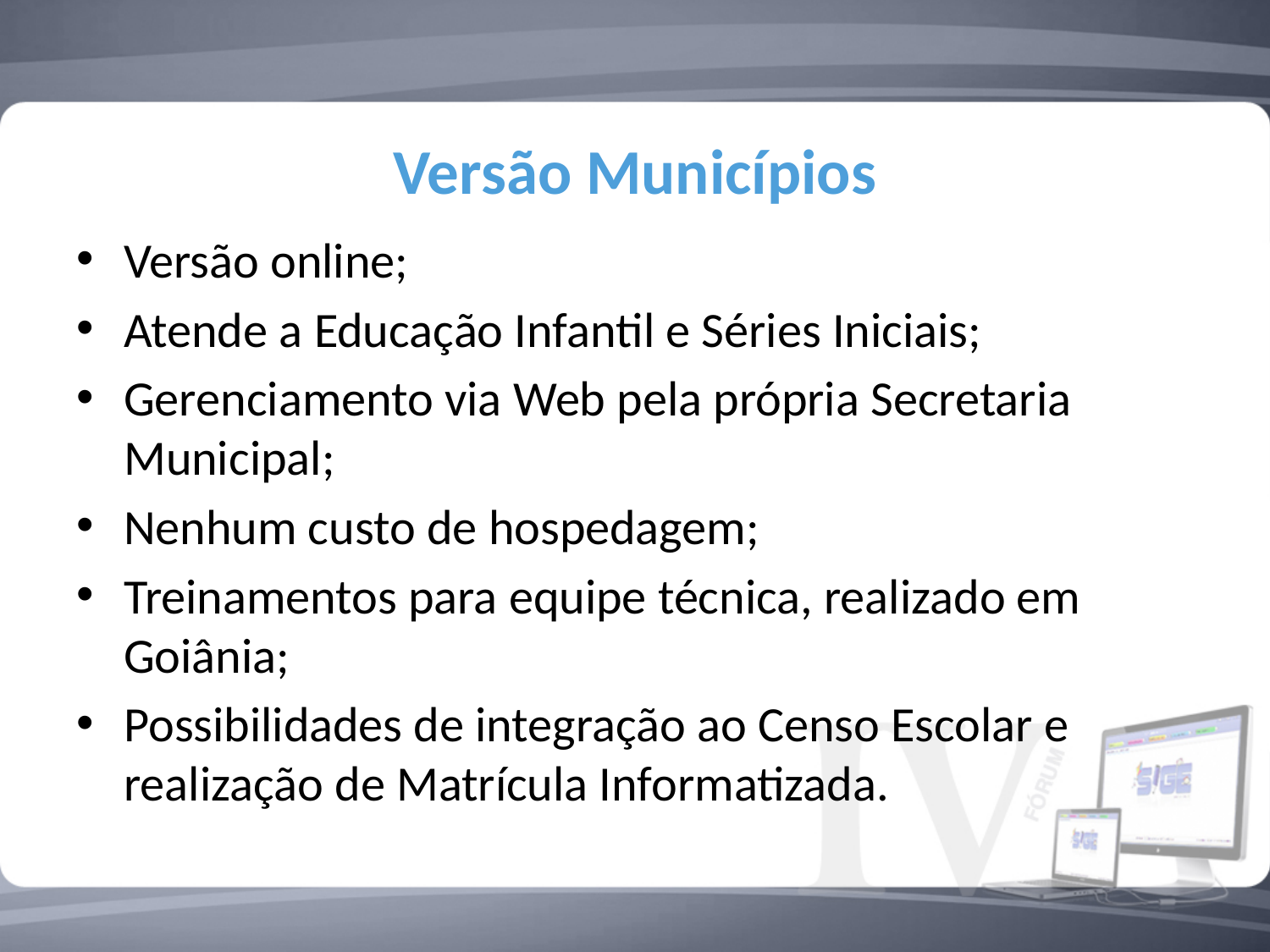

# Versão Municípios
Versão online;
Atende a Educação Infantil e Séries Iniciais;
Gerenciamento via Web pela própria Secretaria Municipal;
Nenhum custo de hospedagem;
Treinamentos para equipe técnica, realizado em Goiânia;
Possibilidades de integração ao Censo Escolar e realização de Matrícula Informatizada.